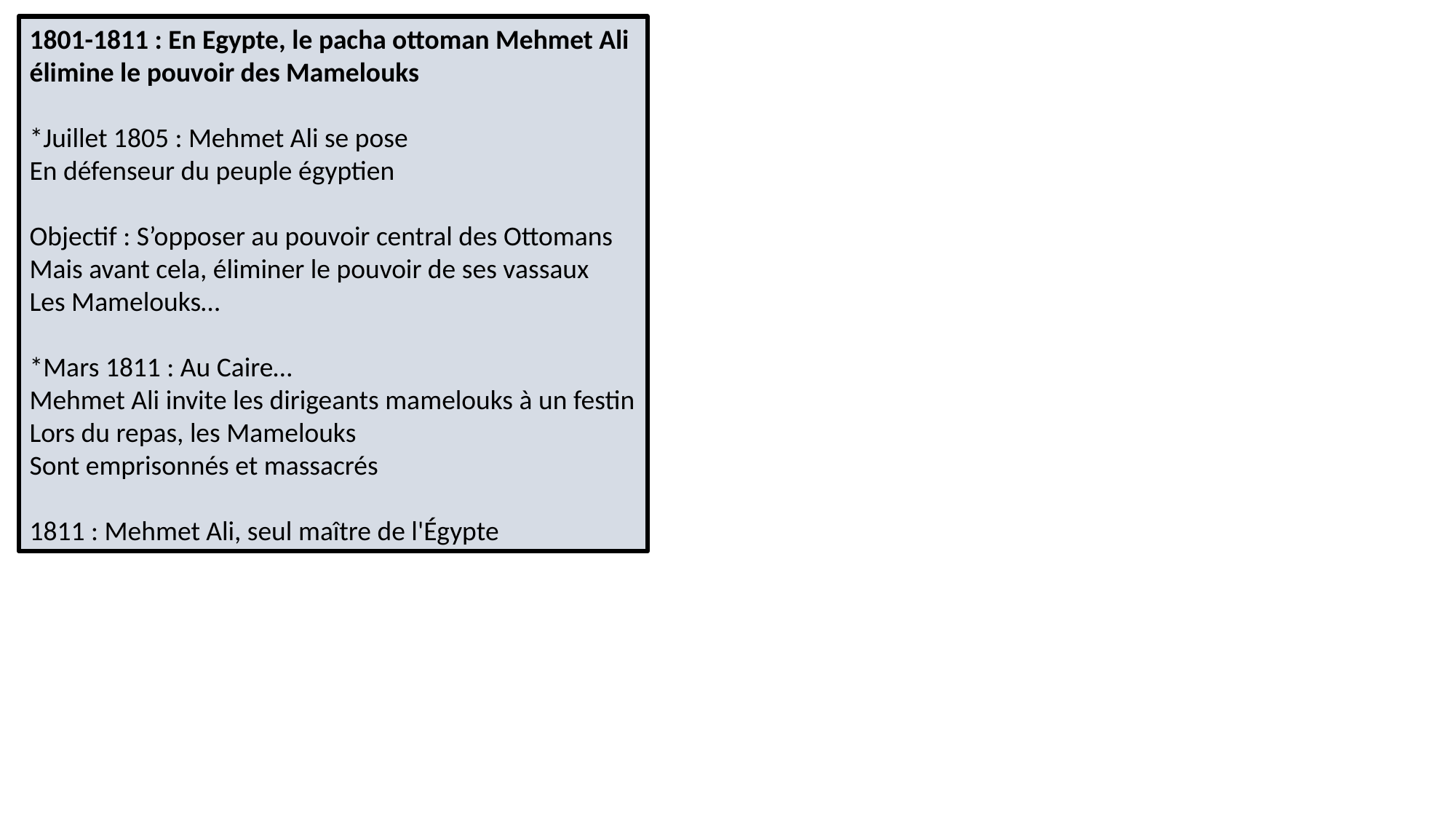

1801-1811 : En Egypte, le pacha ottoman Mehmet Ali élimine le pouvoir des Mamelouks

*Juillet 1805 : Mehmet Ali se pose
En défenseur du peuple égyptien

Objectif : S’opposer au pouvoir central des Ottomans
Mais avant cela, éliminer le pouvoir de ses vassaux
Les Mamelouks…

*Mars 1811 : Au Caire…
Mehmet Ali invite les dirigeants mamelouks à un festin
Lors du repas, les Mamelouks
Sont emprisonnés et massacrés

1811 : Mehmet Ali, seul maître de l'Égypte